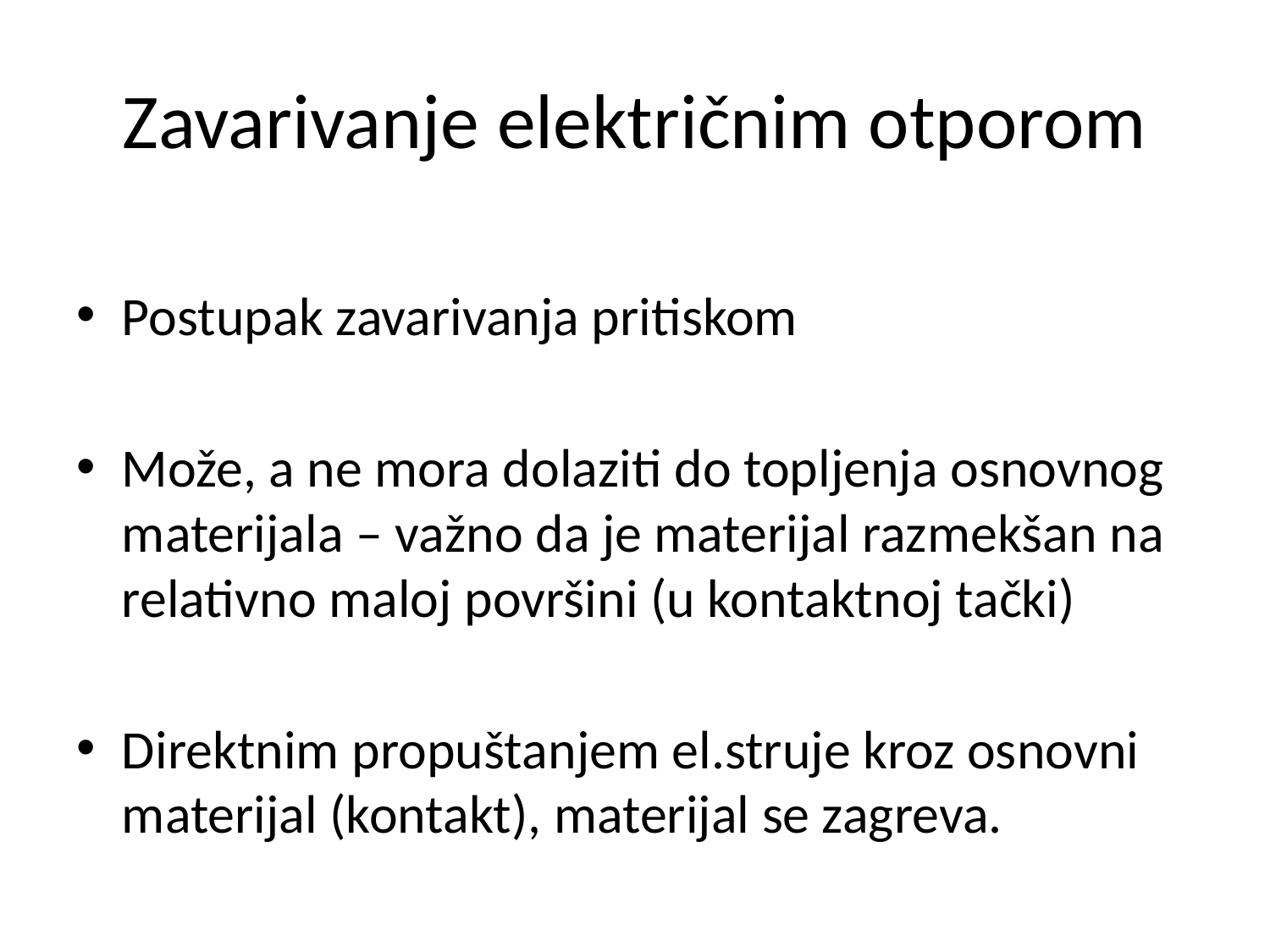

# Zavarivanje električnim otporom
Postupak zavarivanja pritiskom

Može, a ne mora dolaziti do topljenja osnovnog materijala – važno da je materijal razmekšan na relativno maloj površini (u kontaktnoj tački)

Direktnim propuštanjem el.struje kroz osnovni materijal (kontakt), materijal se zagreva.